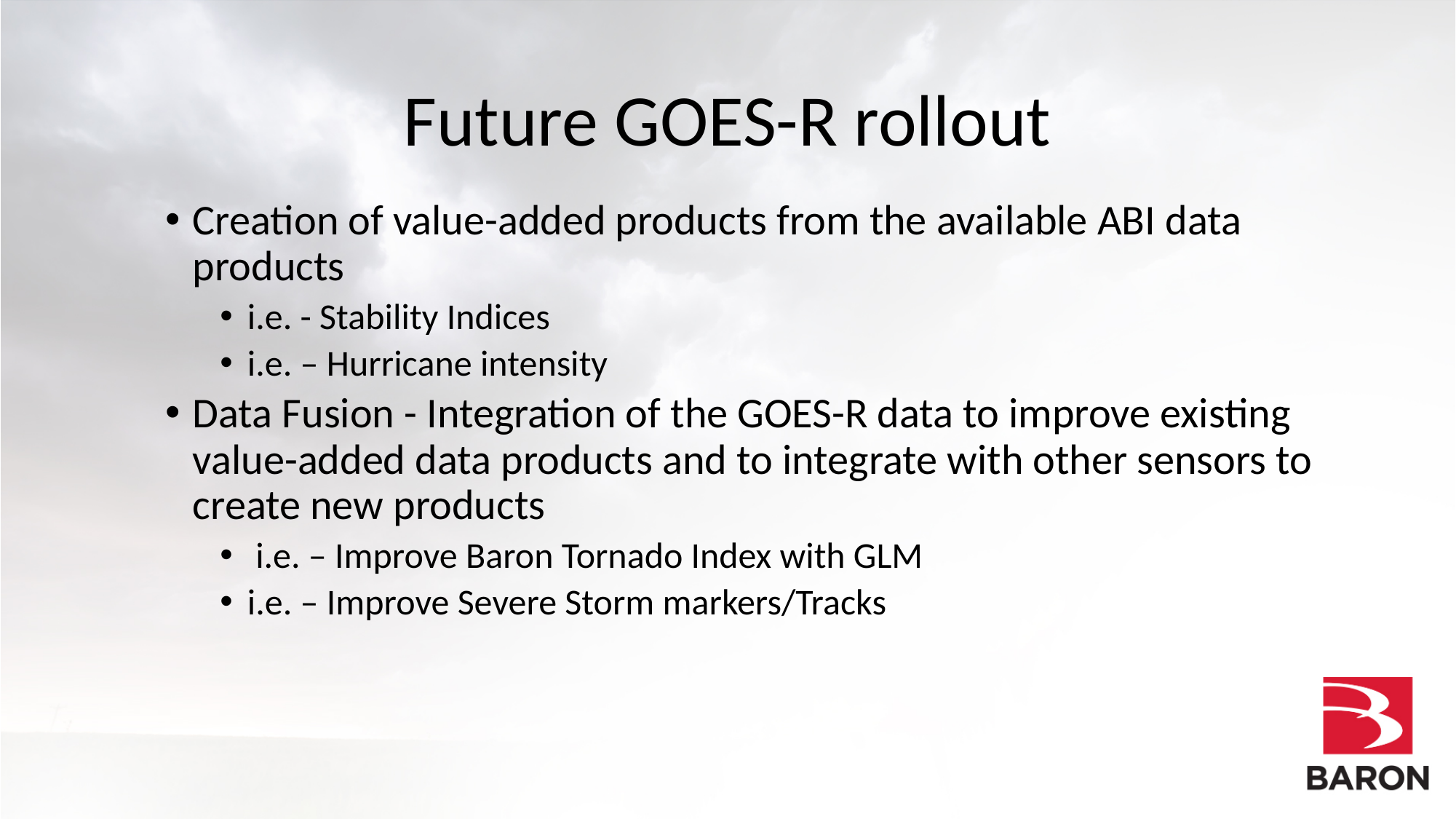

# Future GOES-R rollout
Creation of value-added products from the available ABI data products
i.e. - Stability Indices
i.e. – Hurricane intensity
Data Fusion - Integration of the GOES-R data to improve existing value-added data products and to integrate with other sensors to create new products
 i.e. – Improve Baron Tornado Index with GLM
i.e. – Improve Severe Storm markers/Tracks